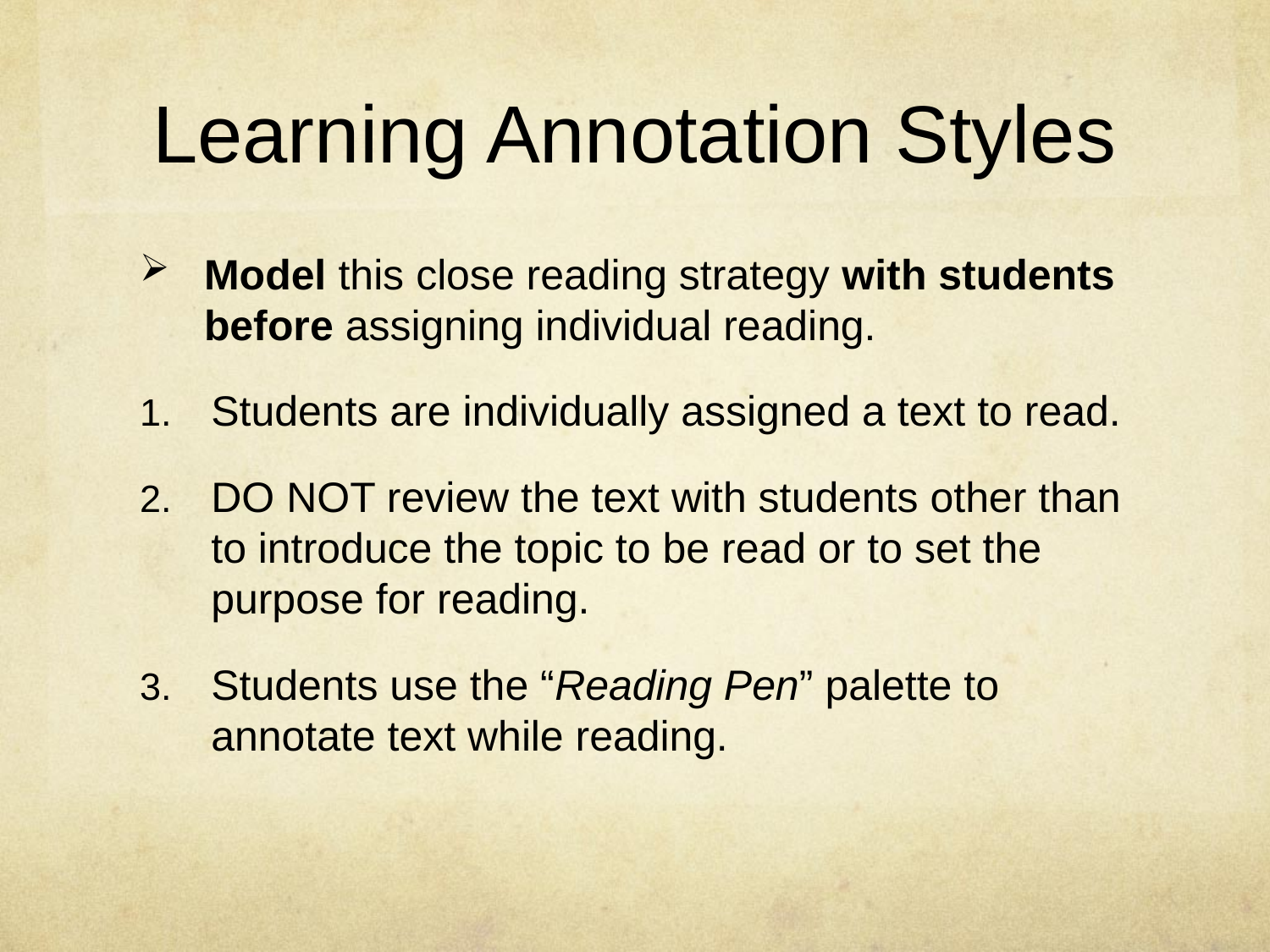

# Learning Annotation Styles
Model this close reading strategy with students before assigning individual reading.
Students are individually assigned a text to read.
DO NOT review the text with students other than to introduce the topic to be read or to set the purpose for reading.
Students use the “Reading Pen” palette to annotate text while reading.